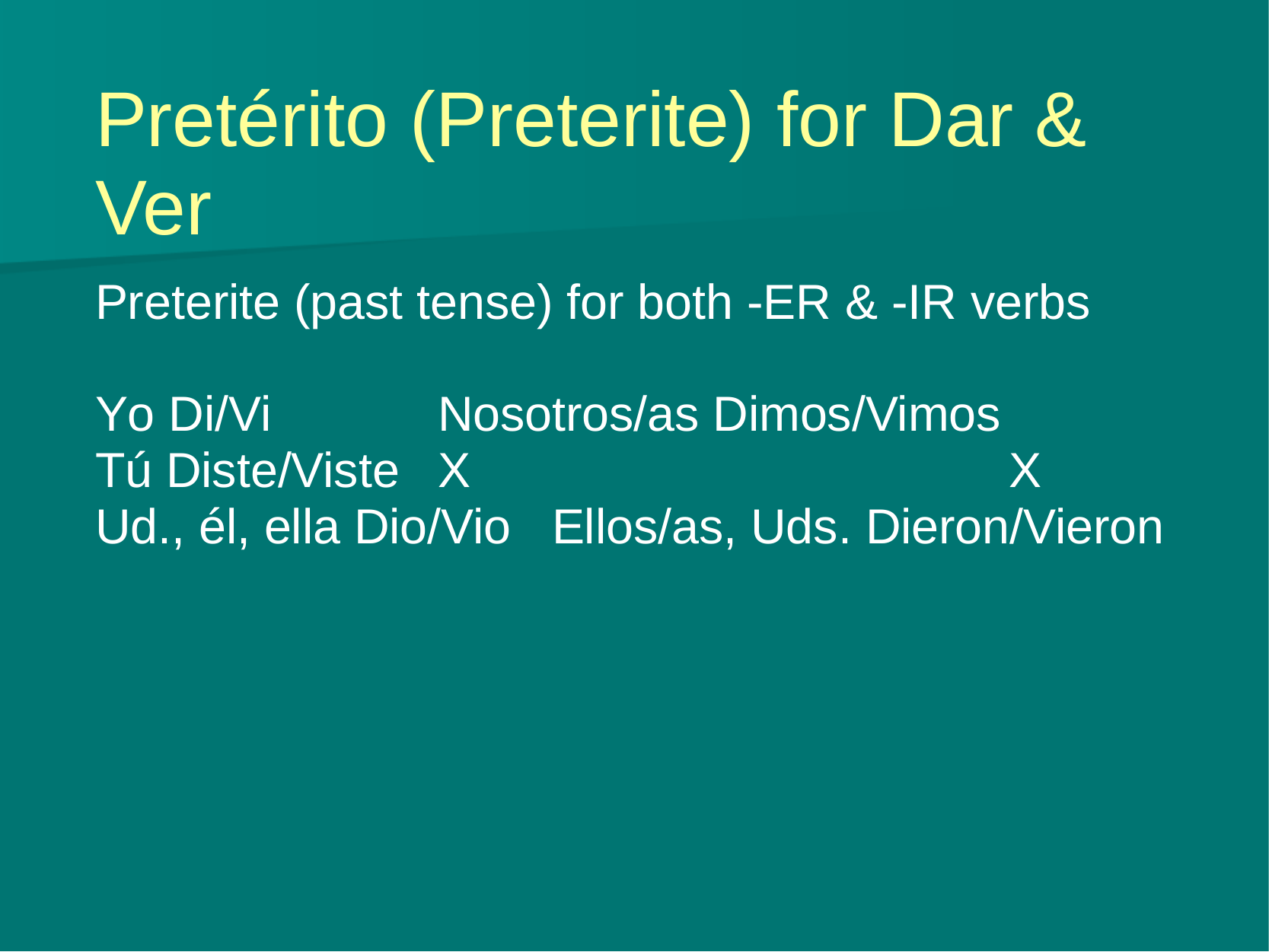

# Pretérito (Preterite) for Dar & Ver
Preterite (past tense) for both -ER & -IR verbs

Yo Di/Vi		Nosotros/as Dimos/Vimos
Tú Diste/Viste	X					X
Ud., él, ella Dio/Vio	Ellos/as, Uds. Dieron/Vieron